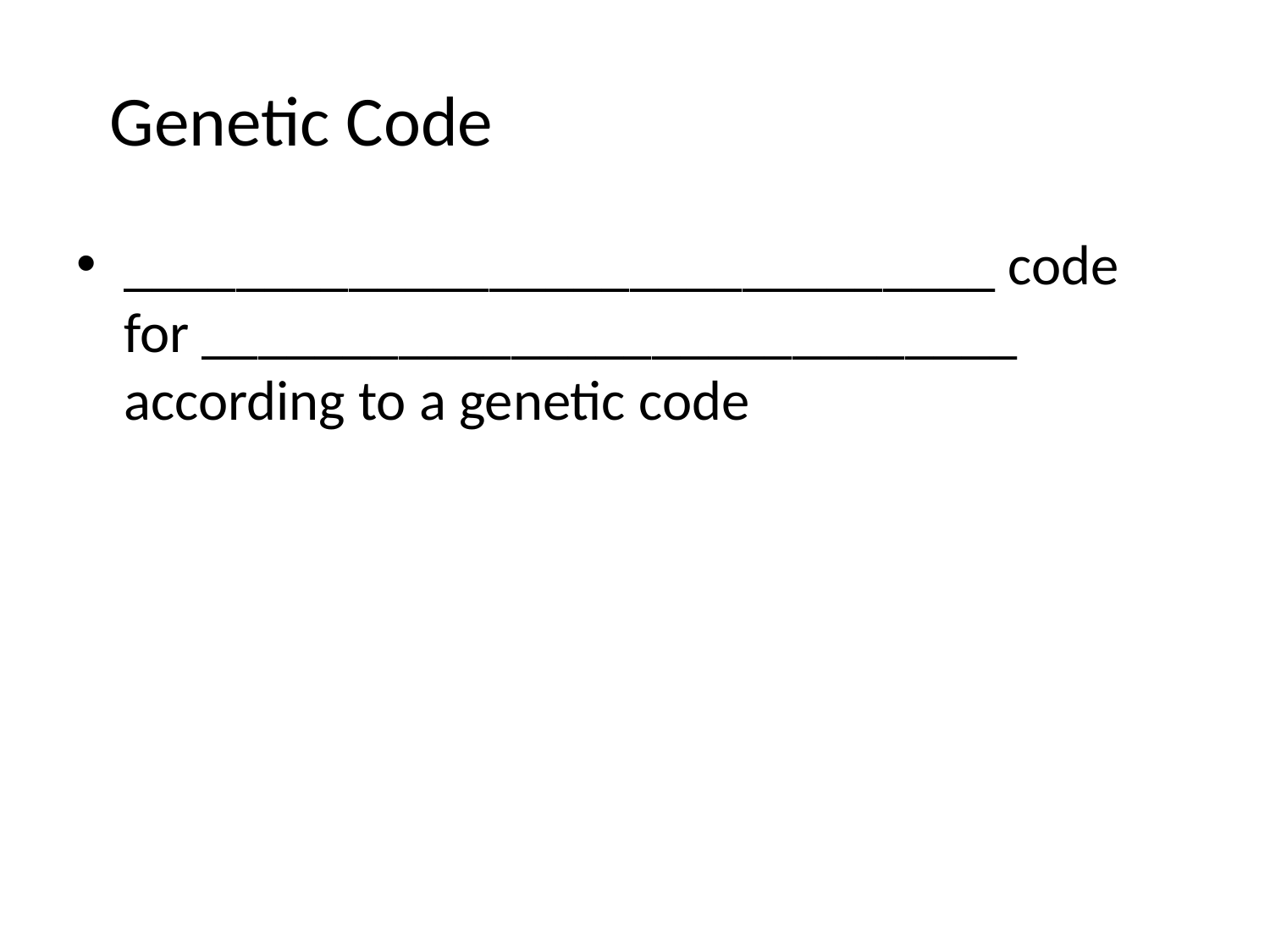

# Genetic Code
_______________________________ code for _____________________________ according to a genetic code